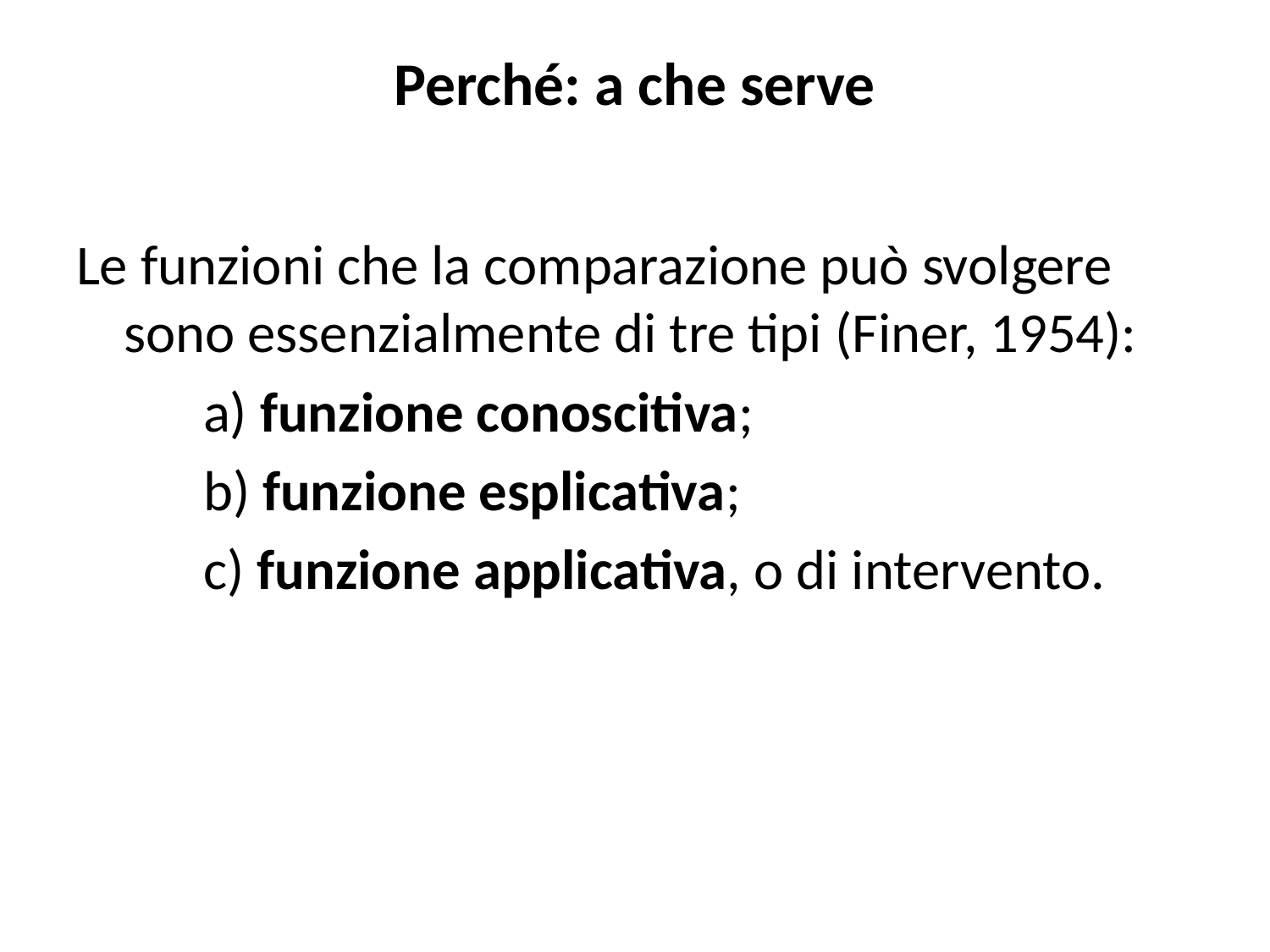

# Perché: a che serve
Le funzioni che la comparazione può svolgere sono essenzialmente di tre tipi (Finer, 1954):
	a) funzione conoscitiva;
	b) funzione esplicativa;
	c) funzione applicativa, o di intervento.